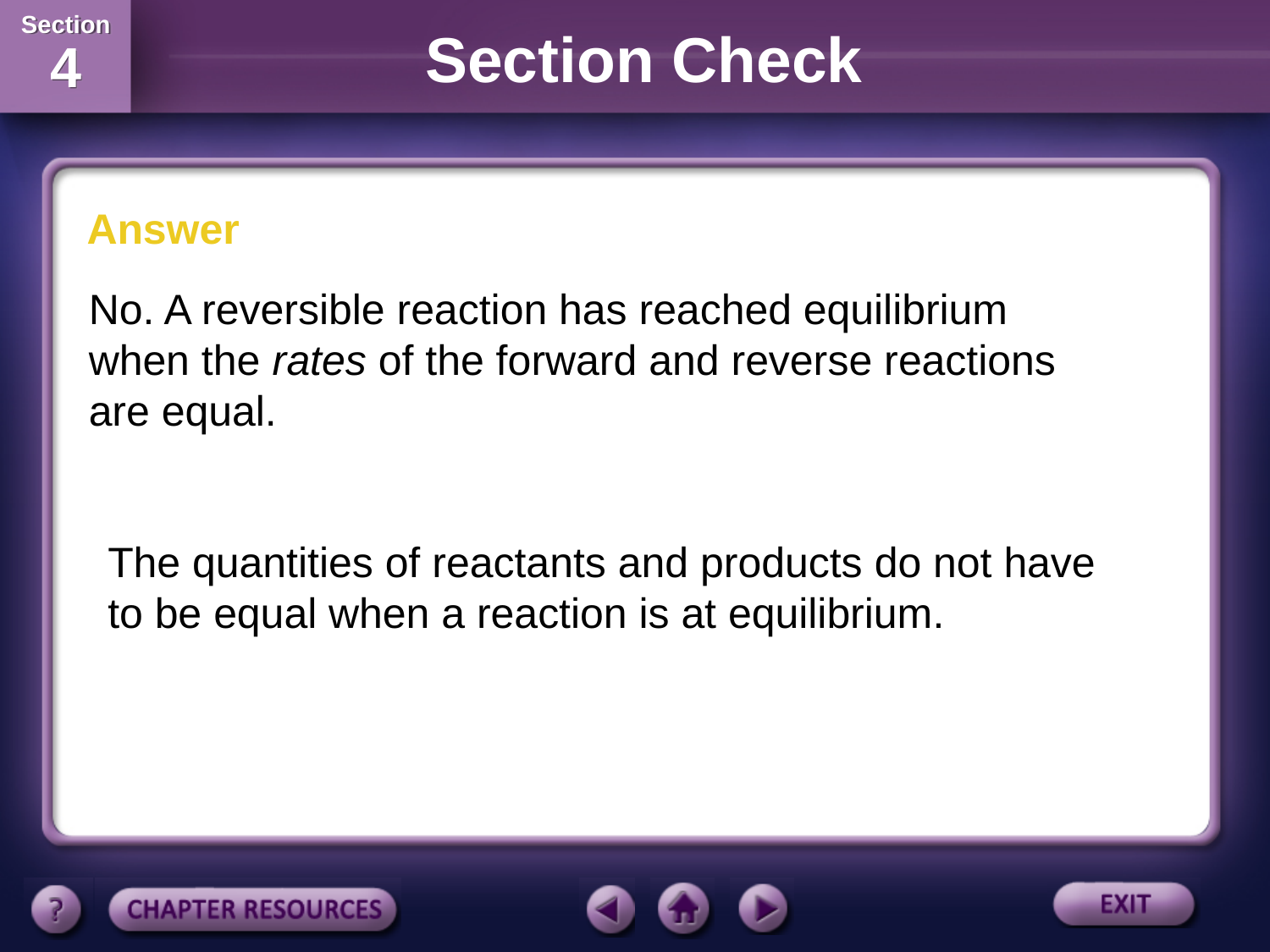

Section Check
Answer
No. A reversible reaction has reached equilibrium when the rates of the forward and reverse reactions are equal.
The quantities of reactants and products do not have to be equal when a reaction is at equilibrium.